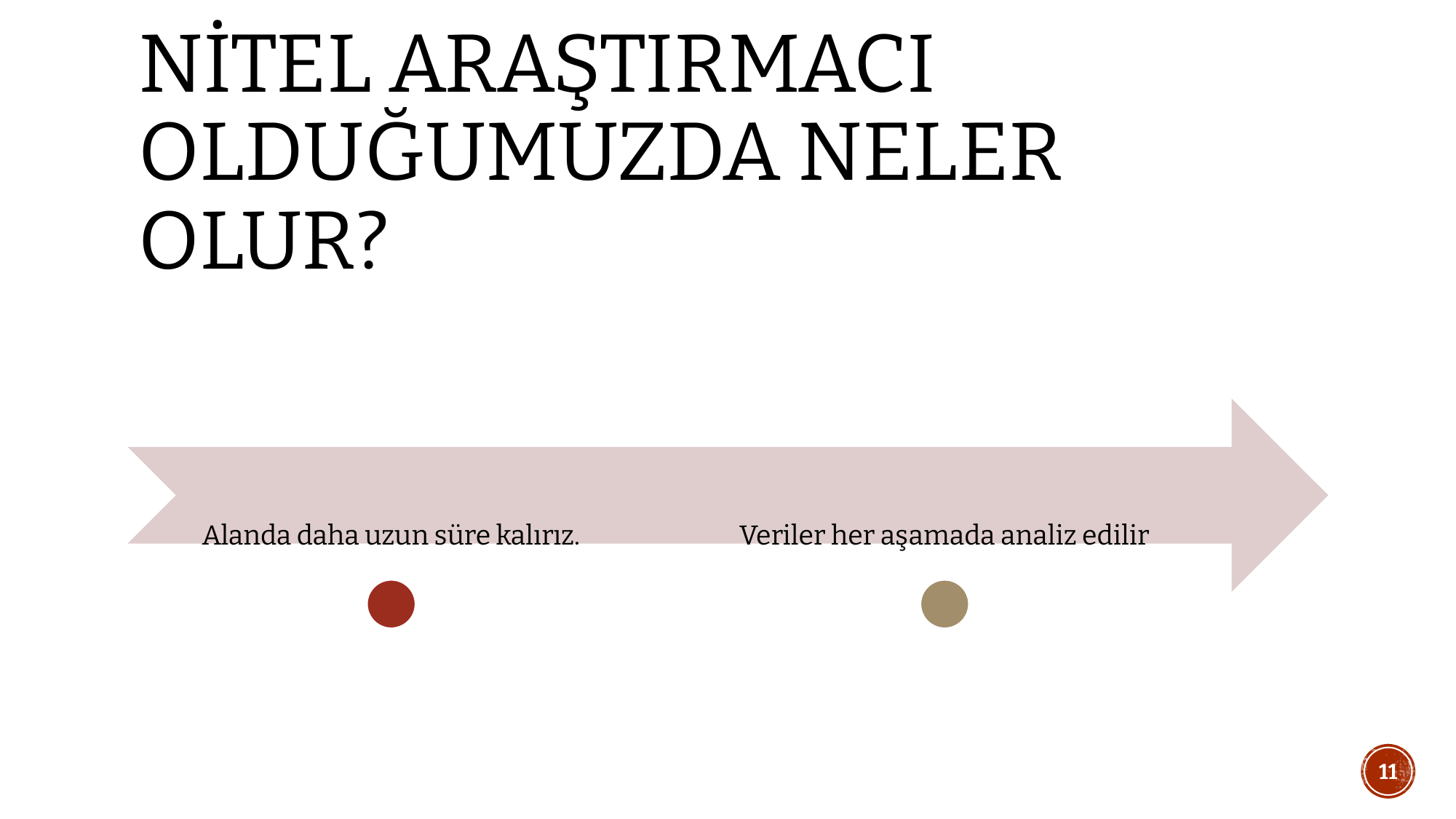

# NİTEL ARAŞTIRMACI OLDUĞUMUZDA NELER olur?
Alanda daha uzun süre kalırız.
Veriler her aşamada analiz edilir
11